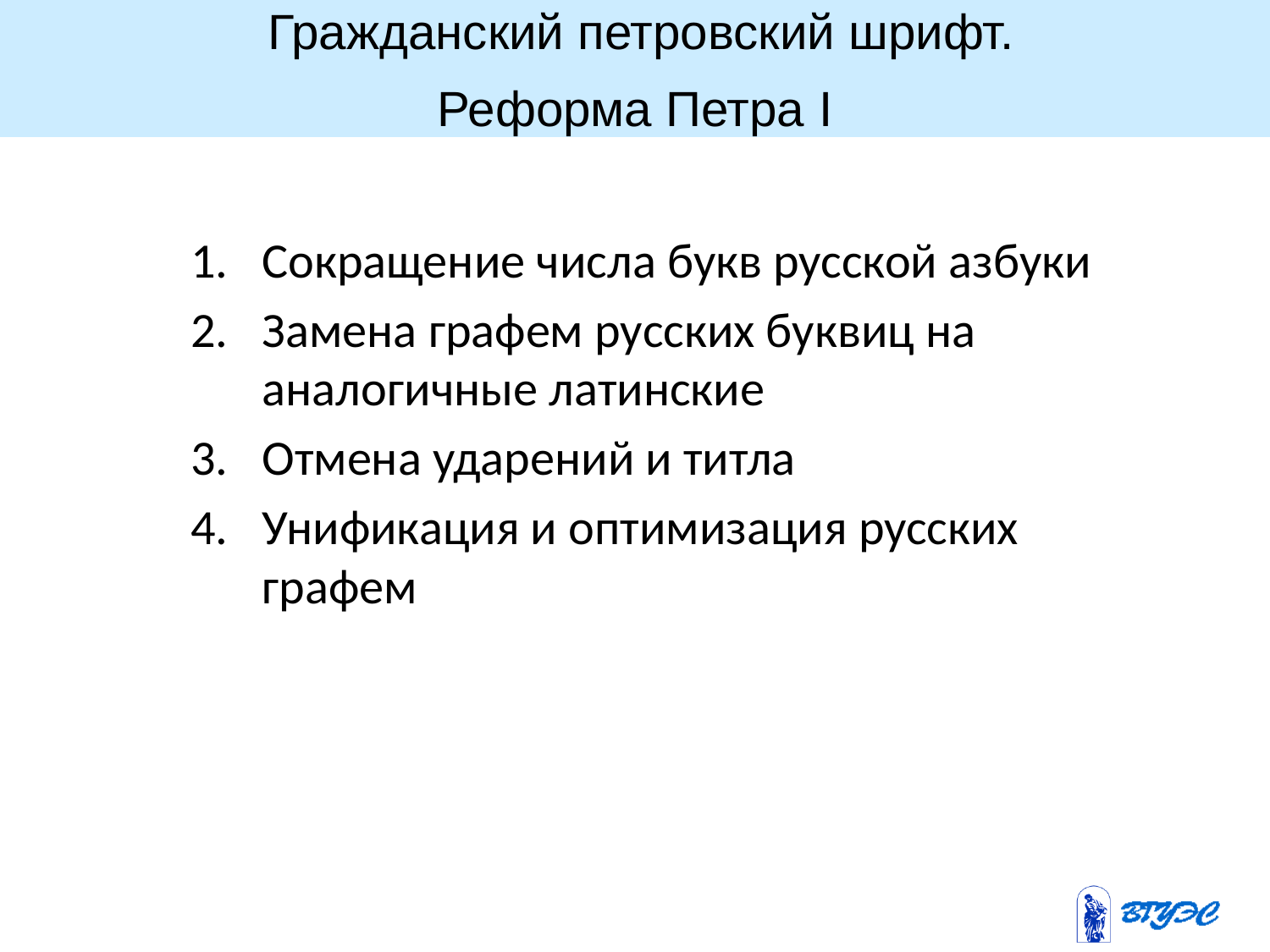

Гражданский петровский шрифт.
Реформа Петра I
Сокращение числа букв русской азбуки
Замена графем русских буквиц на аналогичные латинские
Отмена ударений и титла
Унификация и оптимизация русских графем